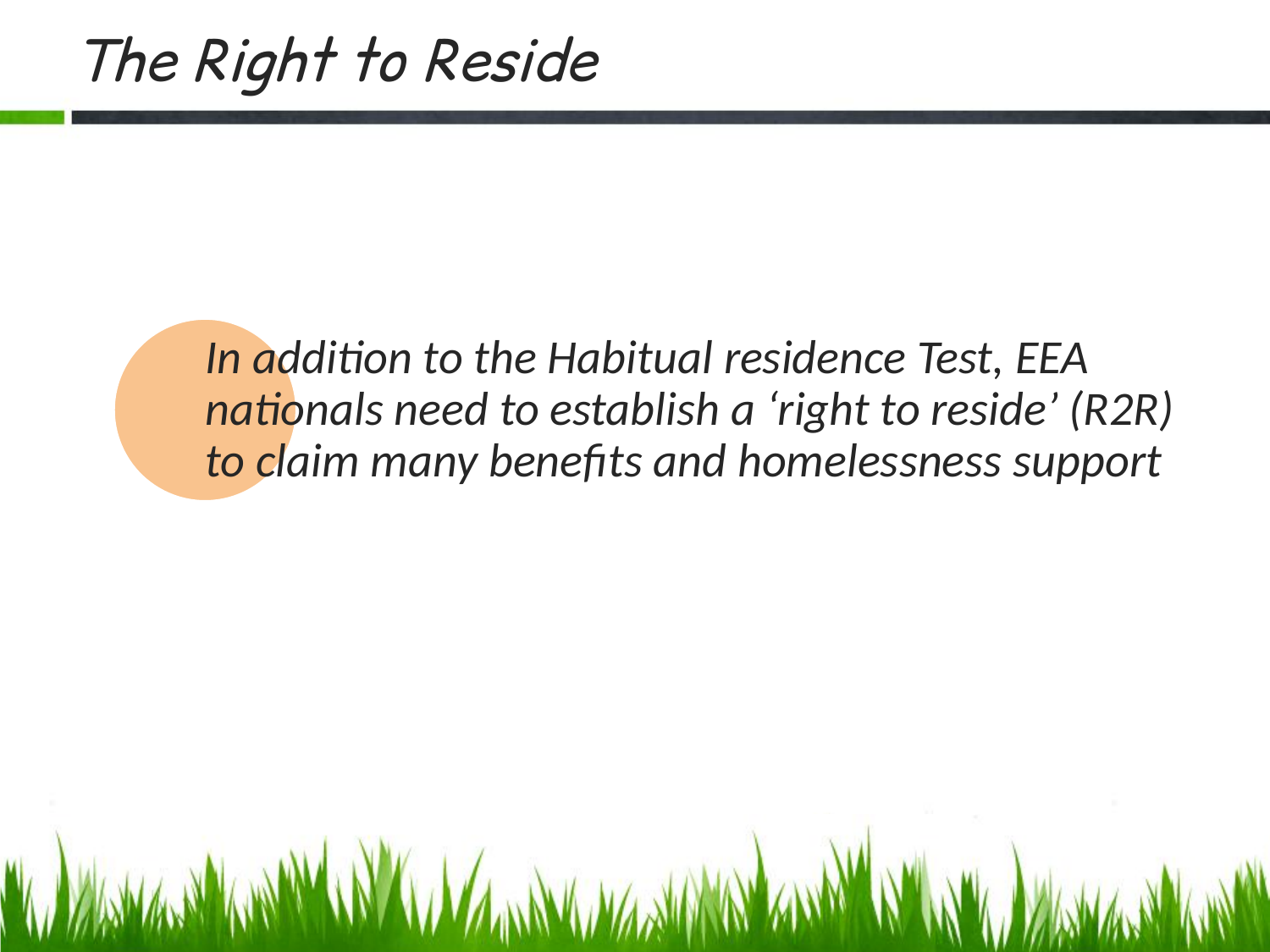

# The Right to Reside
In addition to the Habitual residence Test, EEA nationals need to establish a ‘right to reside’ (R2R) to claim many benefits and homelessness support